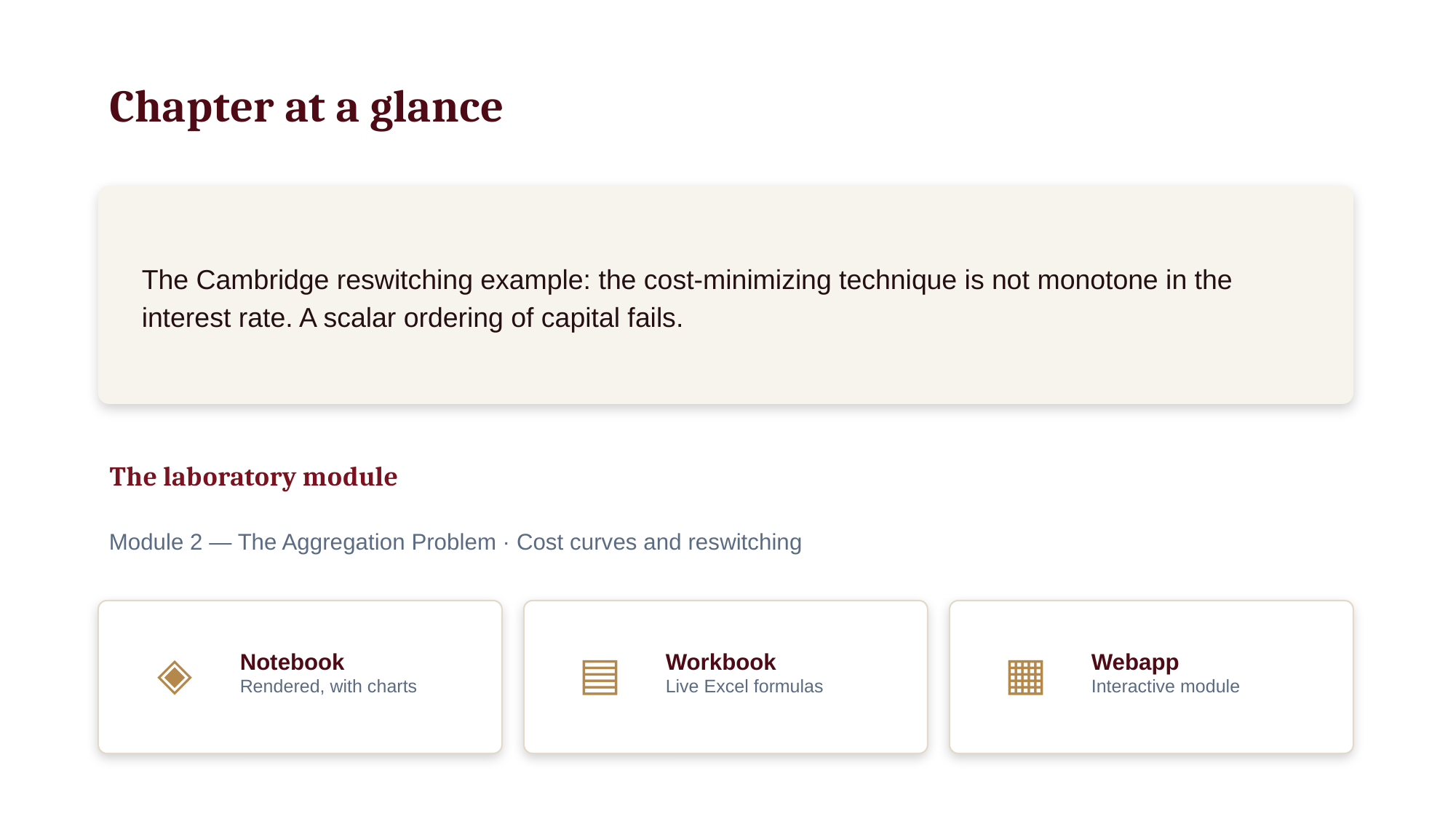

Chapter at a glance

The Cambridge reswitching example: the cost-minimizing technique is not monotone in the interest rate. A scalar ordering of capital fails.
The laboratory module
Module 2 — The Aggregation Problem · Cost curves and reswitching

◈
Notebook
Rendered, with charts
▤
Workbook
Live Excel formulas
▦
Webapp
Interactive module